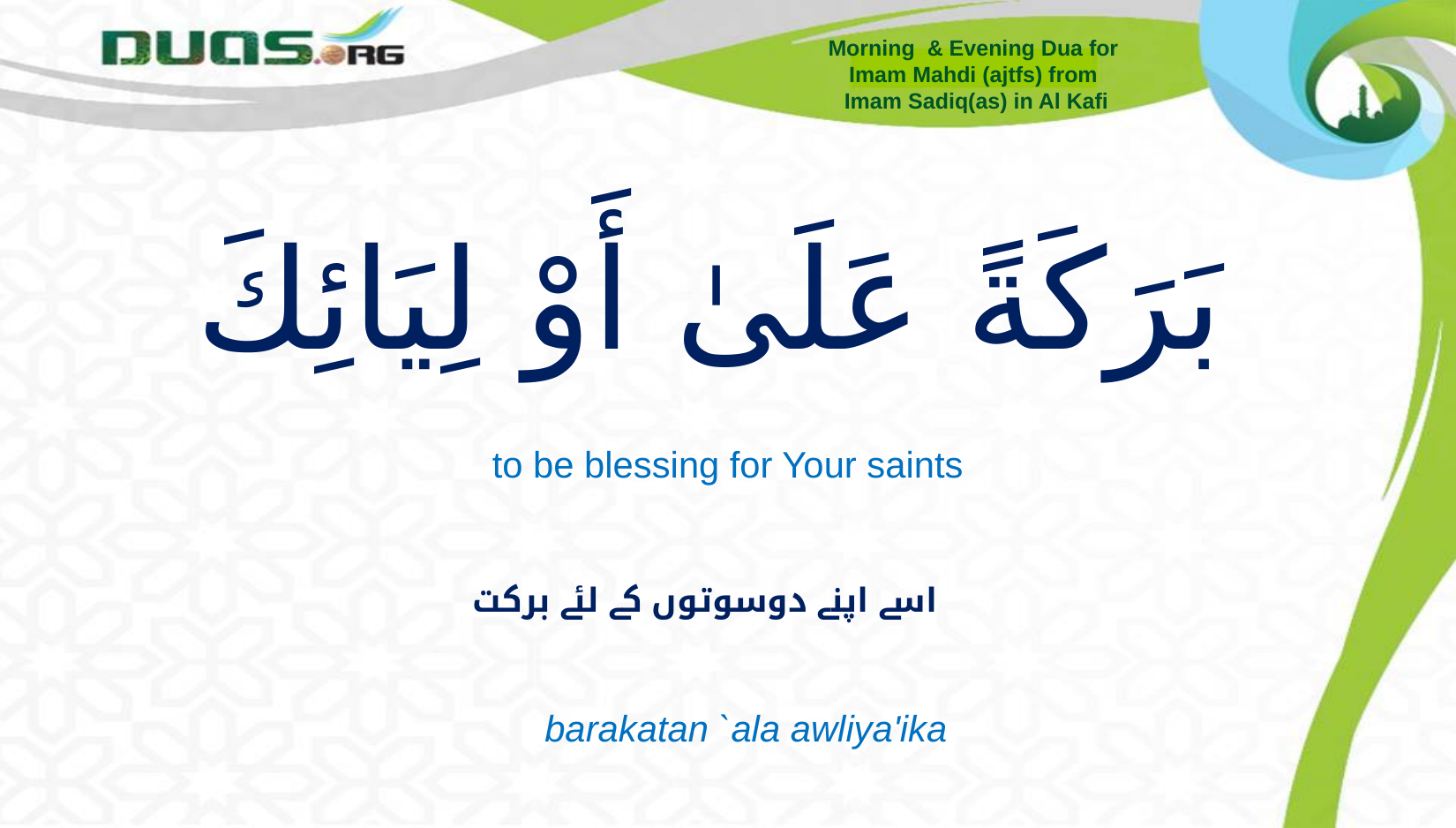

Morning  & Evening Dua for
Imam Mahdi (ajtfs) from
Imam Sadiq(as) in Al Kafi
# بَرَكَةً عَلَىٰ أَوْ لِيَائِكَ
to be blessing for Your saints
اسے اپنے دوسوتوں کے لئے برکت
barakatan `ala awliya'ika